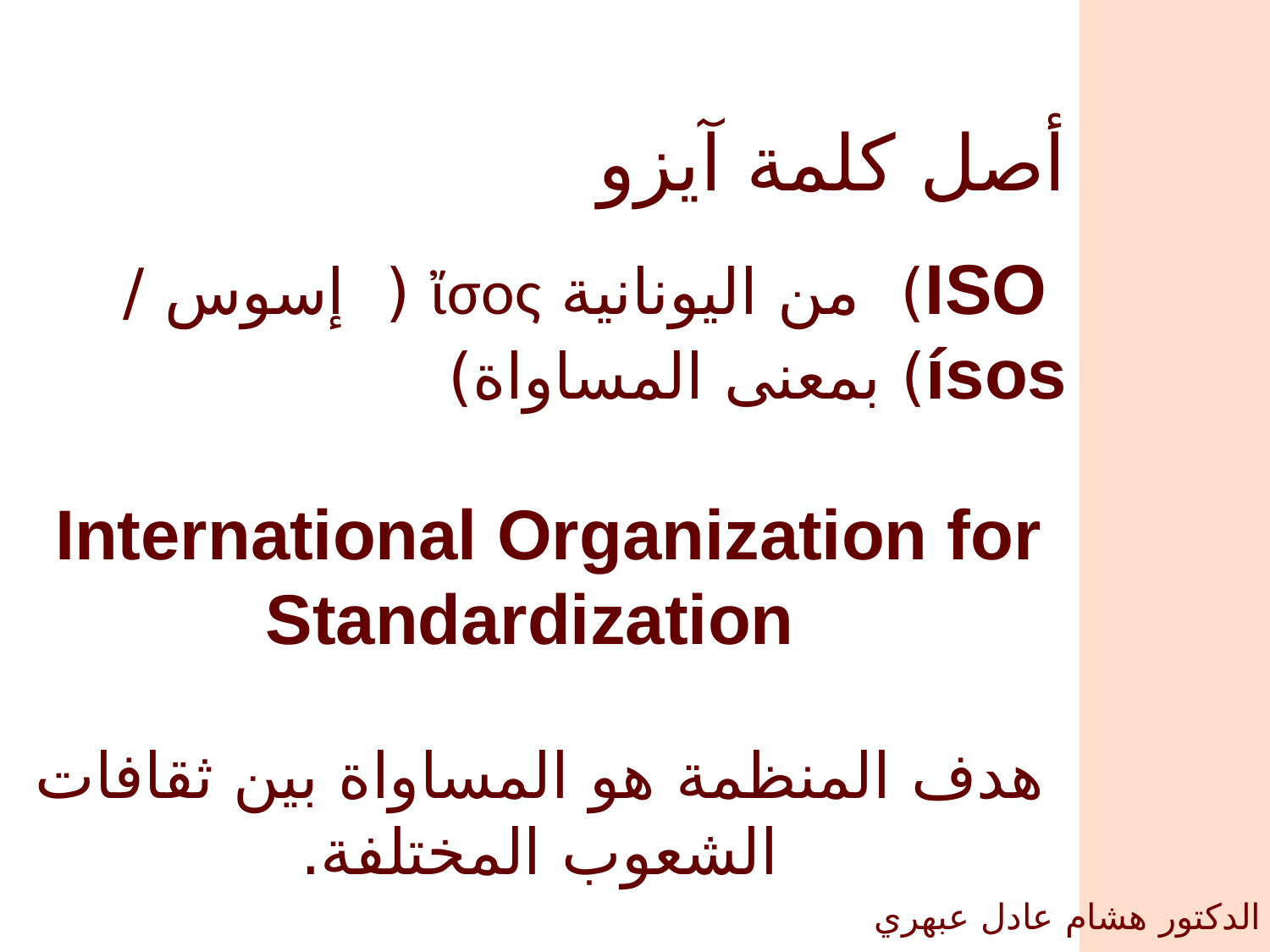

أصل كلمة آيزو

 ISO)  من اليونانية ἴσος (  إسوس / ísos) بمعنى المساواة)

 International Organization for Standardization

هدف المنظمة هو المساواة بين ثقافات الشعوب المختلفة.
الدكتور هشام عادل عبهري